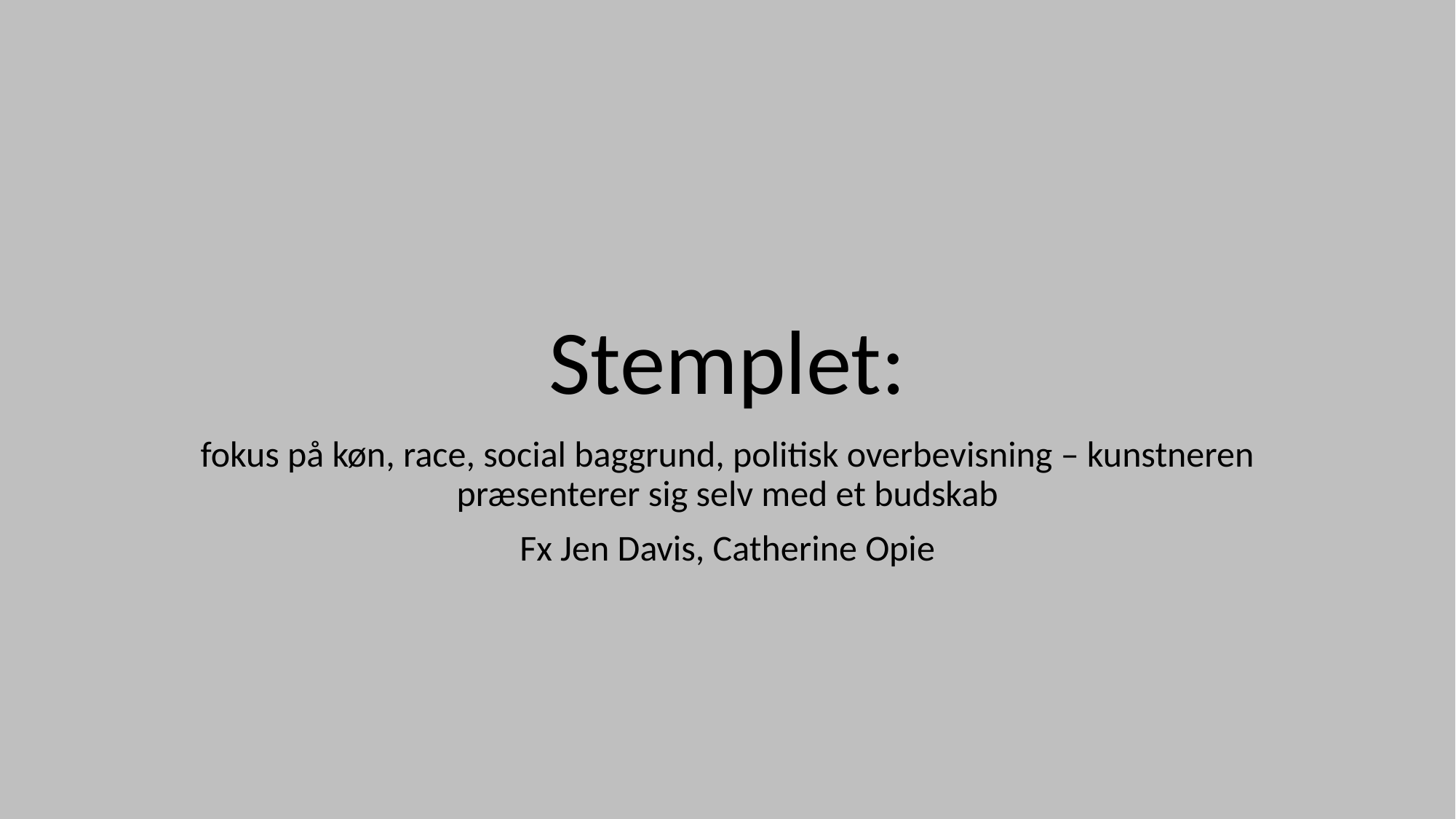

# Stemplet:
fokus på køn, race, social baggrund, politisk overbevisning – kunstneren præsenterer sig selv med et budskab
Fx Jen Davis, Catherine Opie